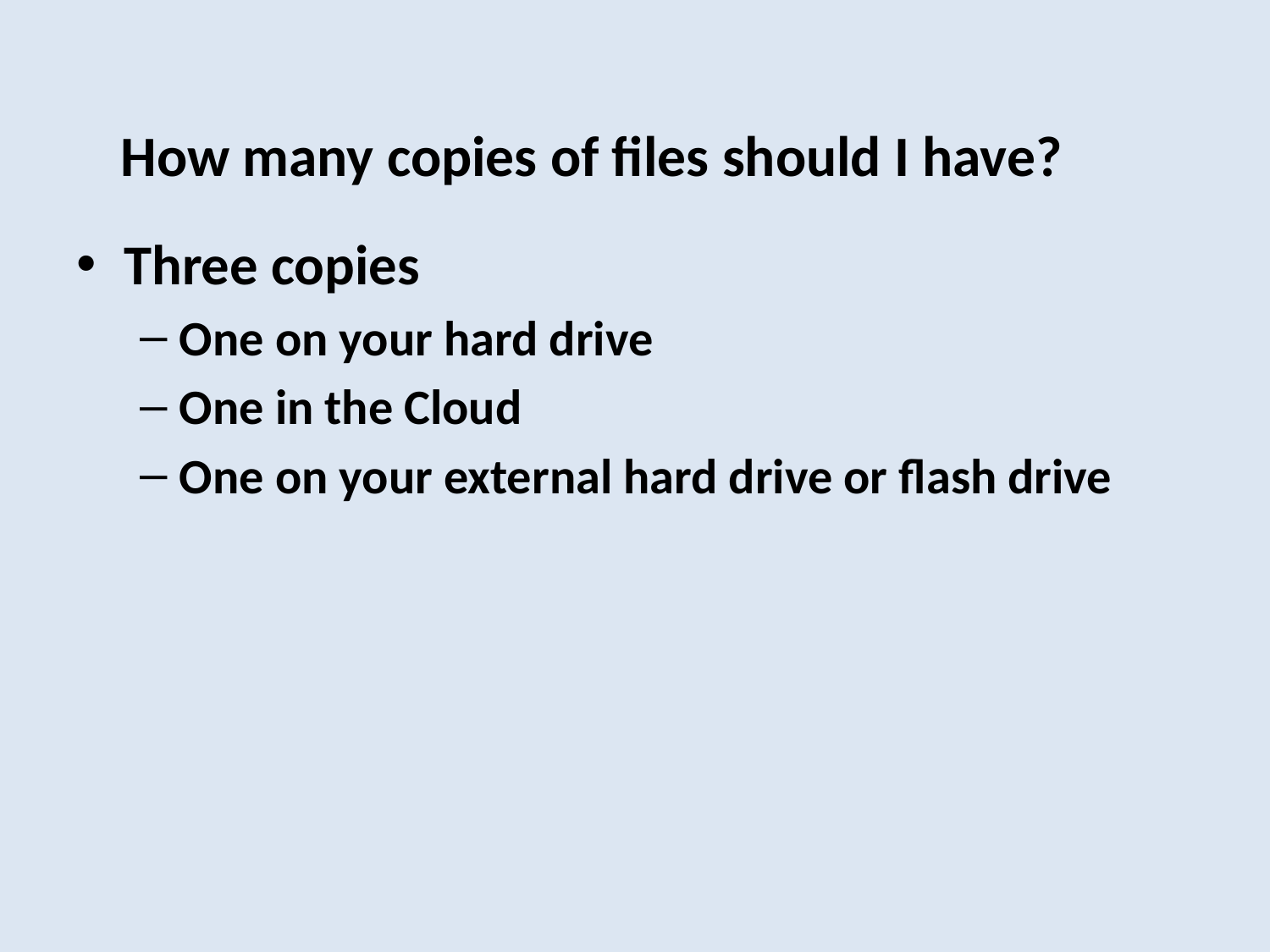

# How many copies of files should I have?
Three copies
One on your hard drive
One in the Cloud
One on your external hard drive or flash drive